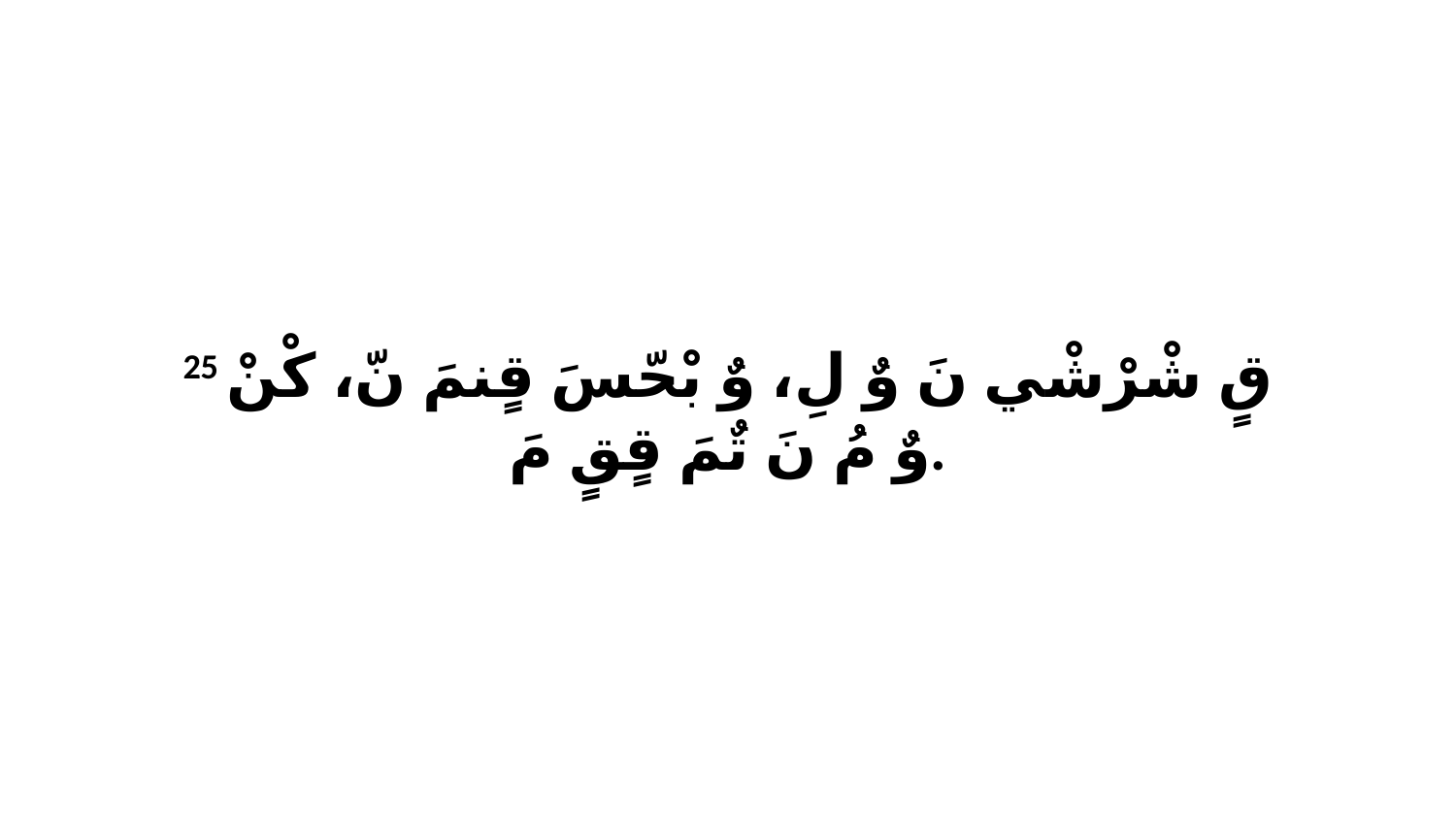

25 قٍ شْرْشْي نَ وٌ لِ، وٌ بْحّسَ قٍنمَ نّ، كْنْ وٌ مُ نَ تٌمَ قٍقٍ مَ.